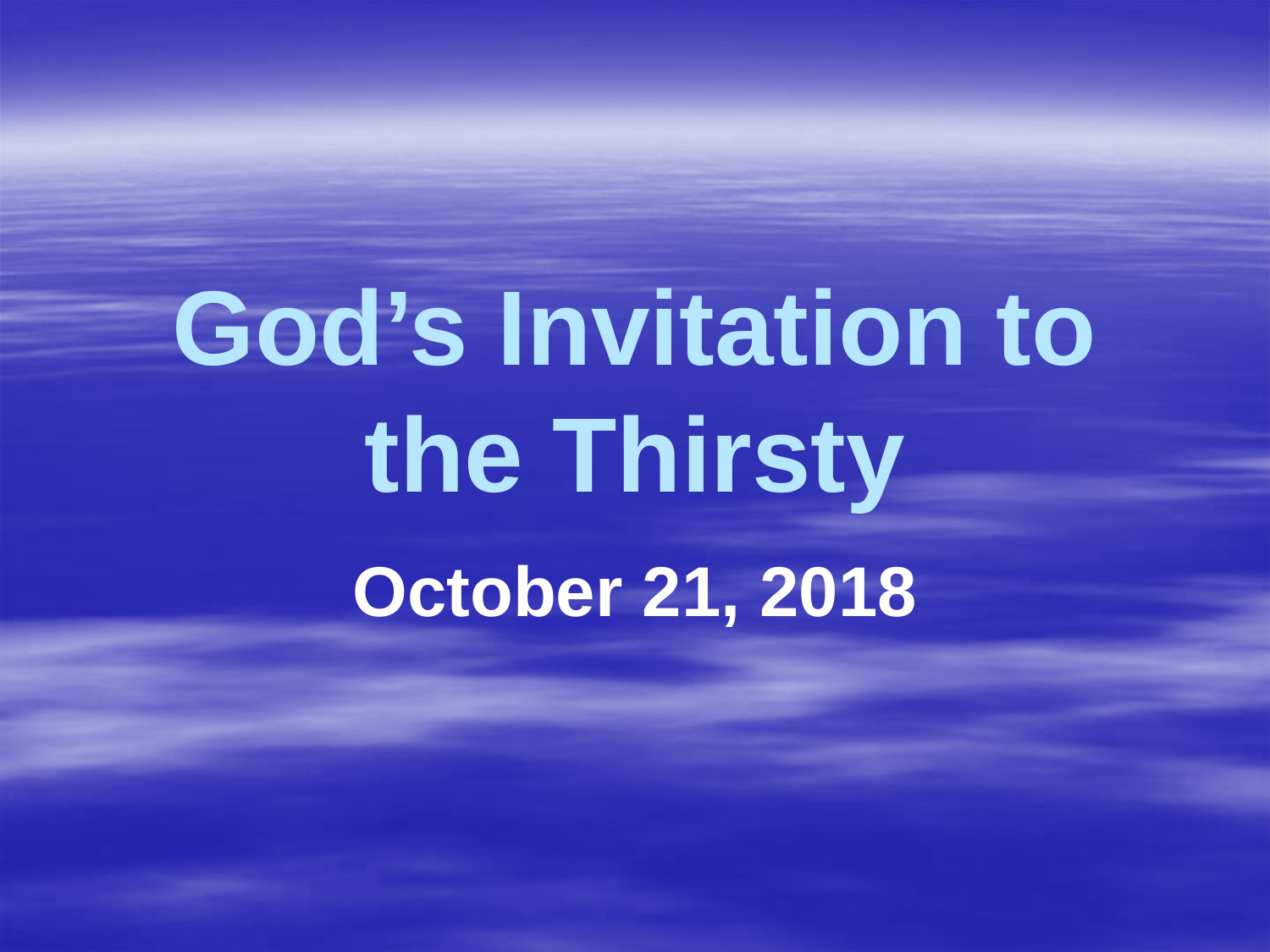

# God’s Invitation to the Thirsty
October 21, 2018